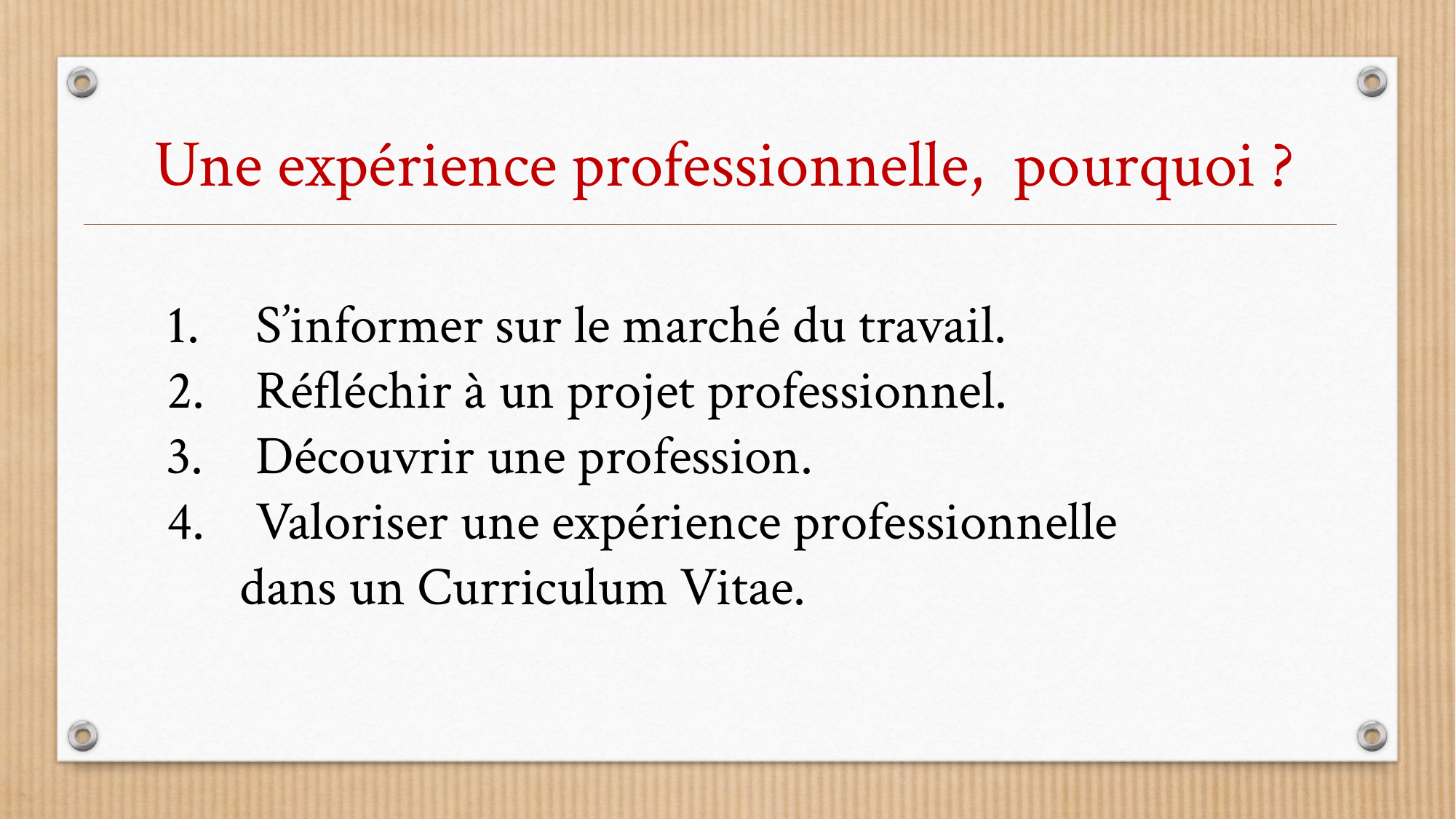

Une expérience professionnelle,  pourquoi ?
S’informer sur le marché du travail.
Réfléchir à un projet professionnel.
Découvrir une profession.
Valoriser une expérience professionnelle
      dans un Curriculum Vitae.